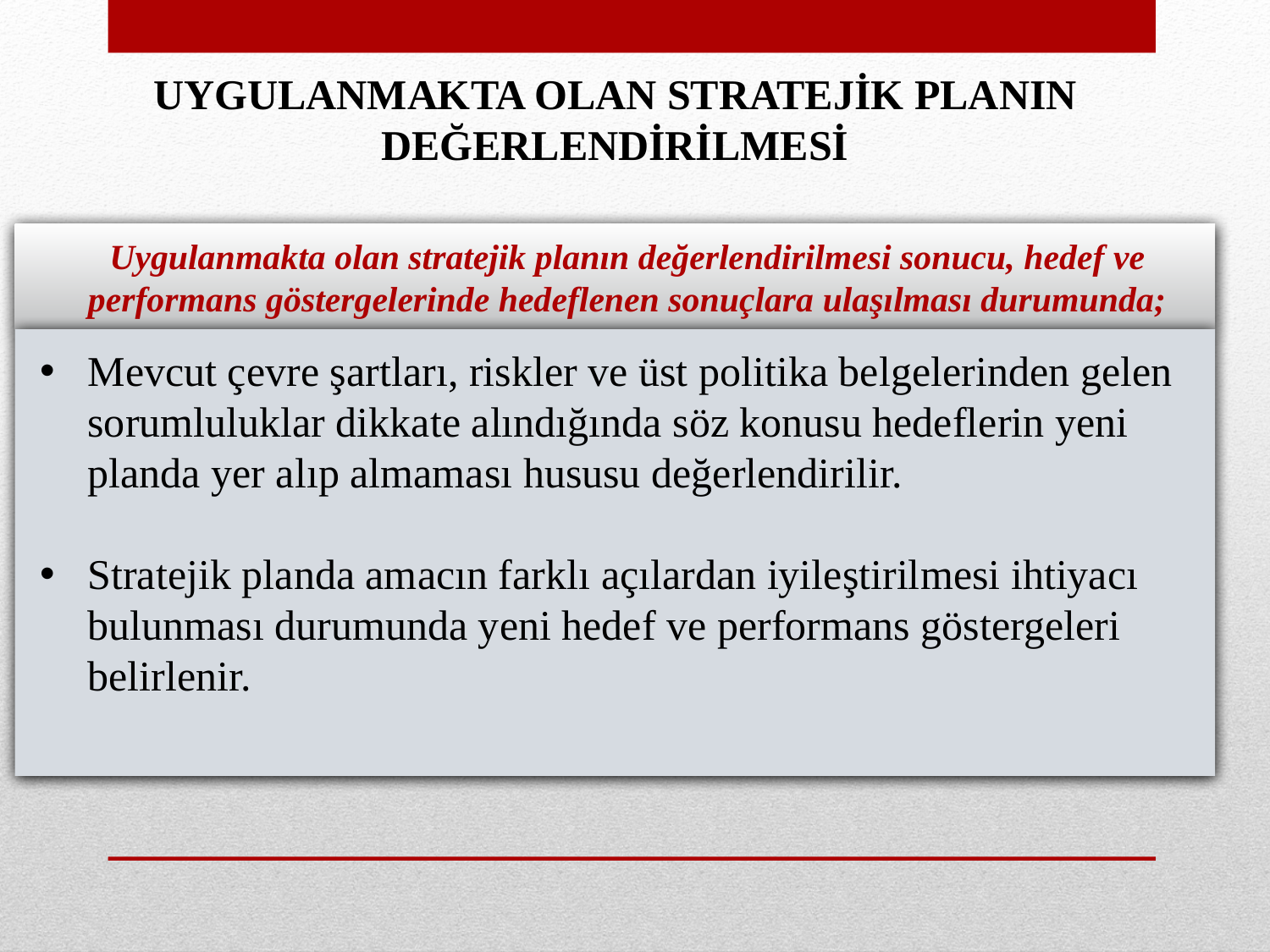

UYGULANMAKTA OLAN STRATEJİK PLANIN DEĞERLENDİRİLMESİ
Uygulanmakta olan stratejik planın değerlendirilmesi sonucu, hedef ve performans göstergelerinde hedeflenen sonuçlara ulaşılması durumunda;
Mevcut çevre şartları, riskler ve üst politika belgelerinden gelen sorumluluklar dikkate alındığında söz konusu hedeflerin yeni planda yer alıp almaması hususu değerlendirilir.

Stratejik planda amacın farklı açılardan iyileştirilmesi ihtiyacı bulunması durumunda yeni hedef ve performans göstergeleri belirlenir.